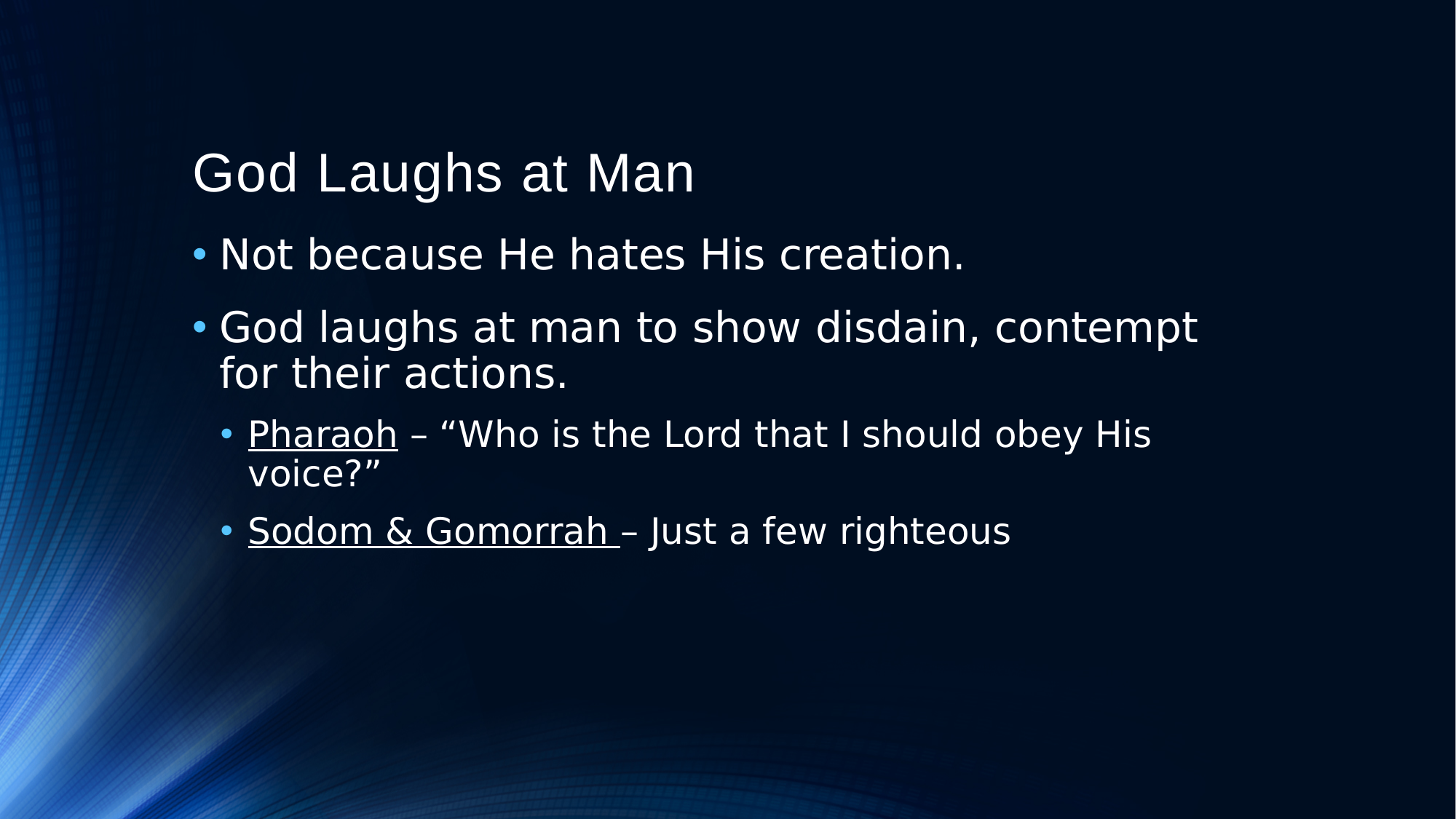

# God Laughs at Man
Not because He hates His creation.
God laughs at man to show disdain, contempt for their actions.
Pharaoh – “Who is the Lord that I should obey His voice?”
Sodom & Gomorrah – Just a few righteous